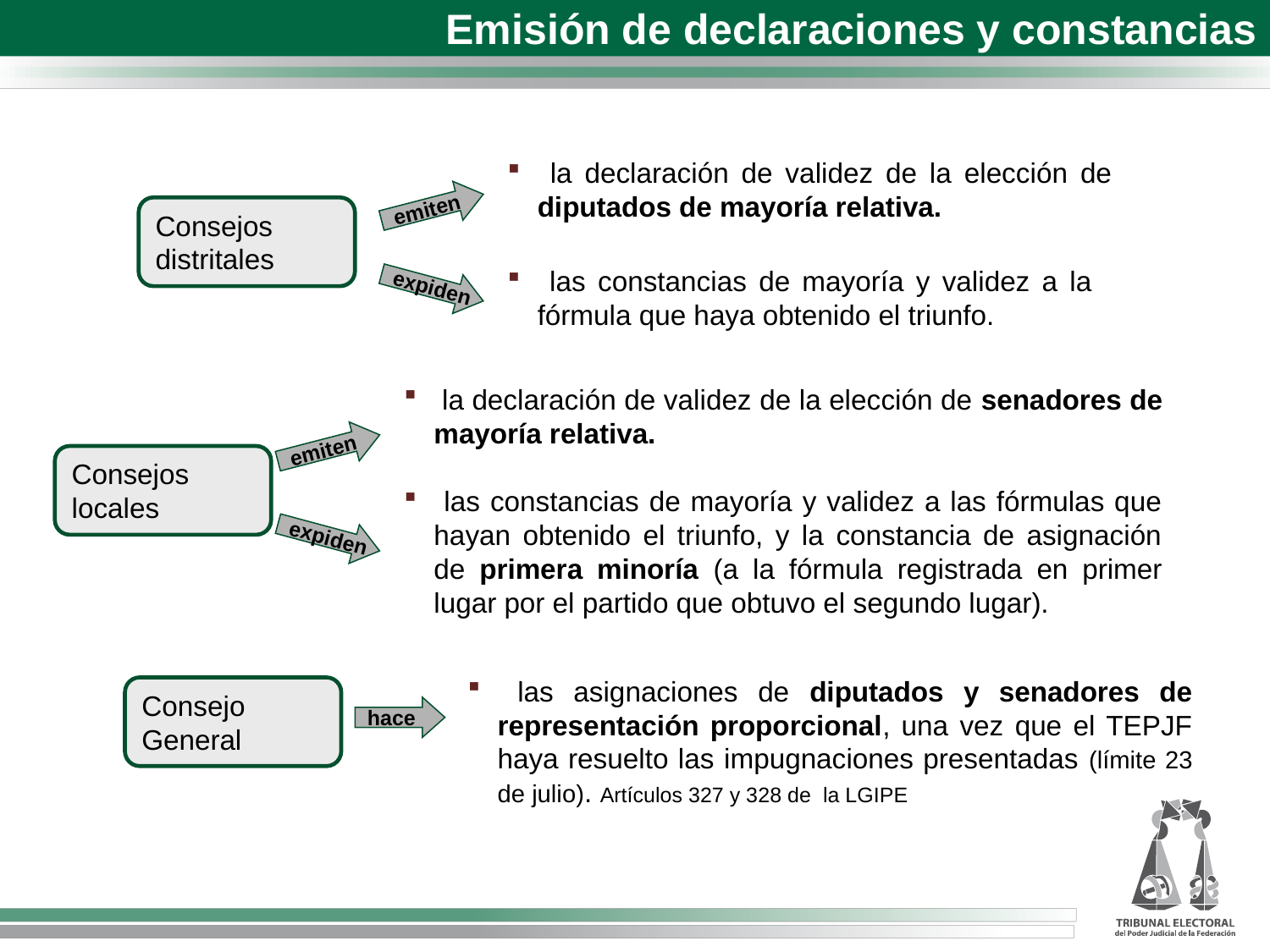

Emisión de declaraciones y constancias
 la declaración de validez de la elección de diputados de mayoría relativa.
emiten
Consejos distritales
expiden
 las constancias de mayoría y validez a la fórmula que haya obtenido el triunfo.
 la declaración de validez de la elección de senadores de mayoría relativa.
emiten
Consejos locales
 las constancias de mayoría y validez a las fórmulas que hayan obtenido el triunfo, y la constancia de asignación de primera minoría (a la fórmula registrada en primer lugar por el partido que obtuvo el segundo lugar).
expiden
 las asignaciones de diputados y senadores de representación proporcional, una vez que el TEPJF haya resuelto las impugnaciones presentadas (límite 23 de julio). Artículos 327 y 328 de  la LGIPE
hace
Consejo  General